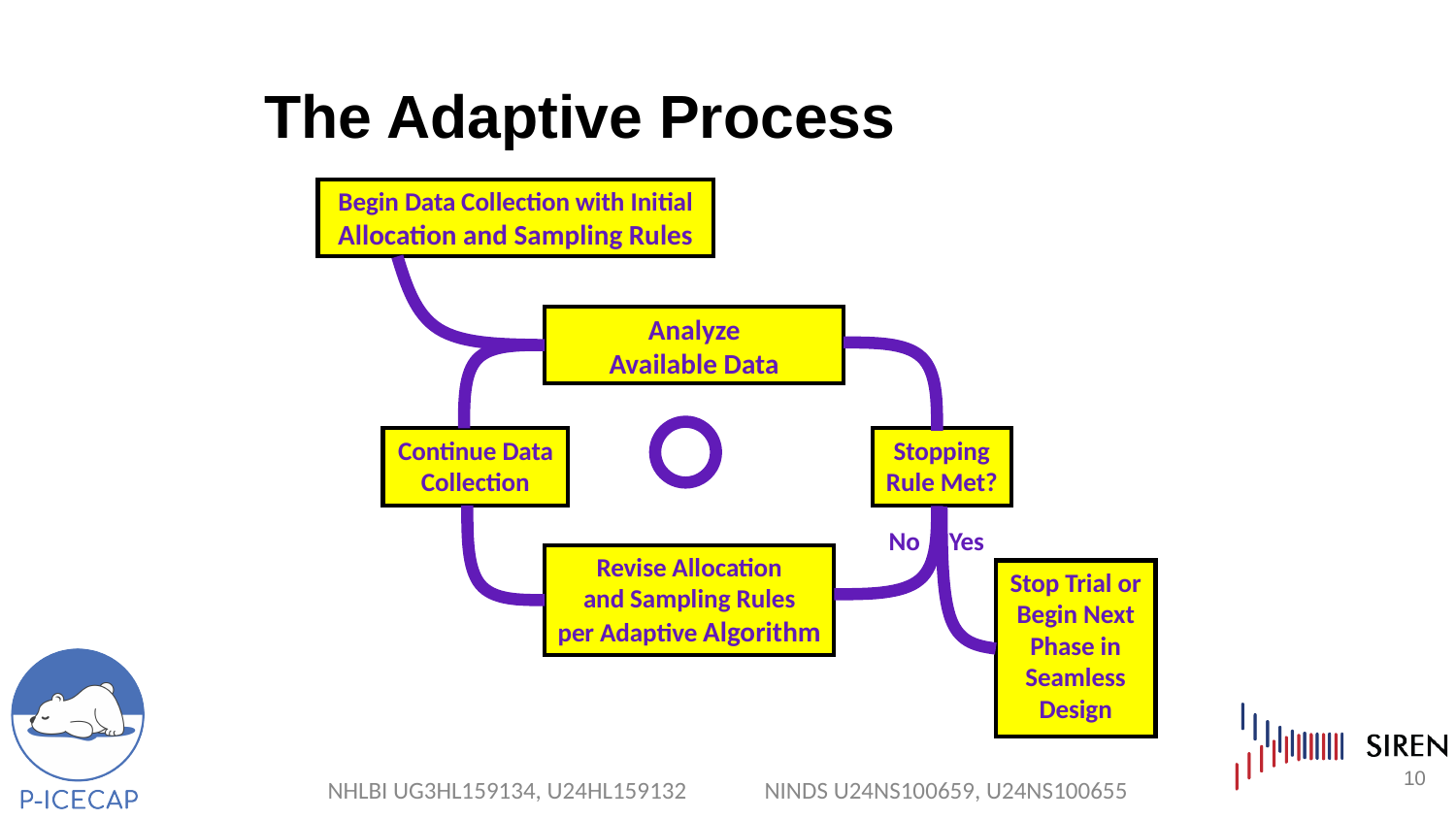

# The Adaptive Process
Begin Data Collection with Initial
Allocation and Sampling Rules

Analyze
Available Data

Continue Data
Collection
Stopping
Rule Met?

No     Yes
Revise Allocation
and Sampling Rules
per Adaptive Algorithm
Stop Trial or
Begin Next
Phase in
Seamless
Design
10